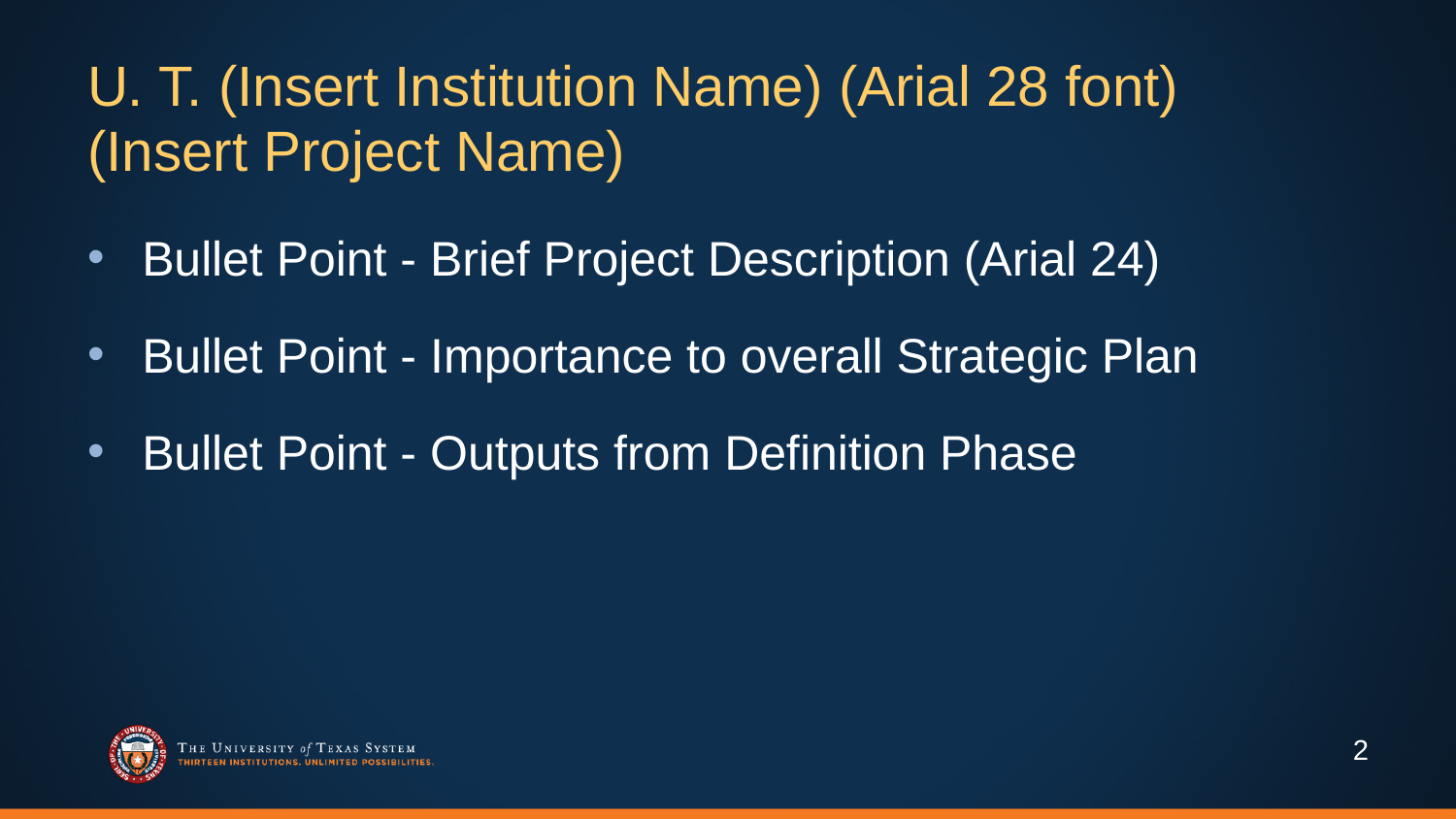

# U. T. (Insert Institution Name) (Arial 28 font) (Insert Project Name)
Bullet Point - Brief Project Description (Arial 24)
Bullet Point - Importance to overall Strategic Plan
Bullet Point - Outputs from Definition Phase
2